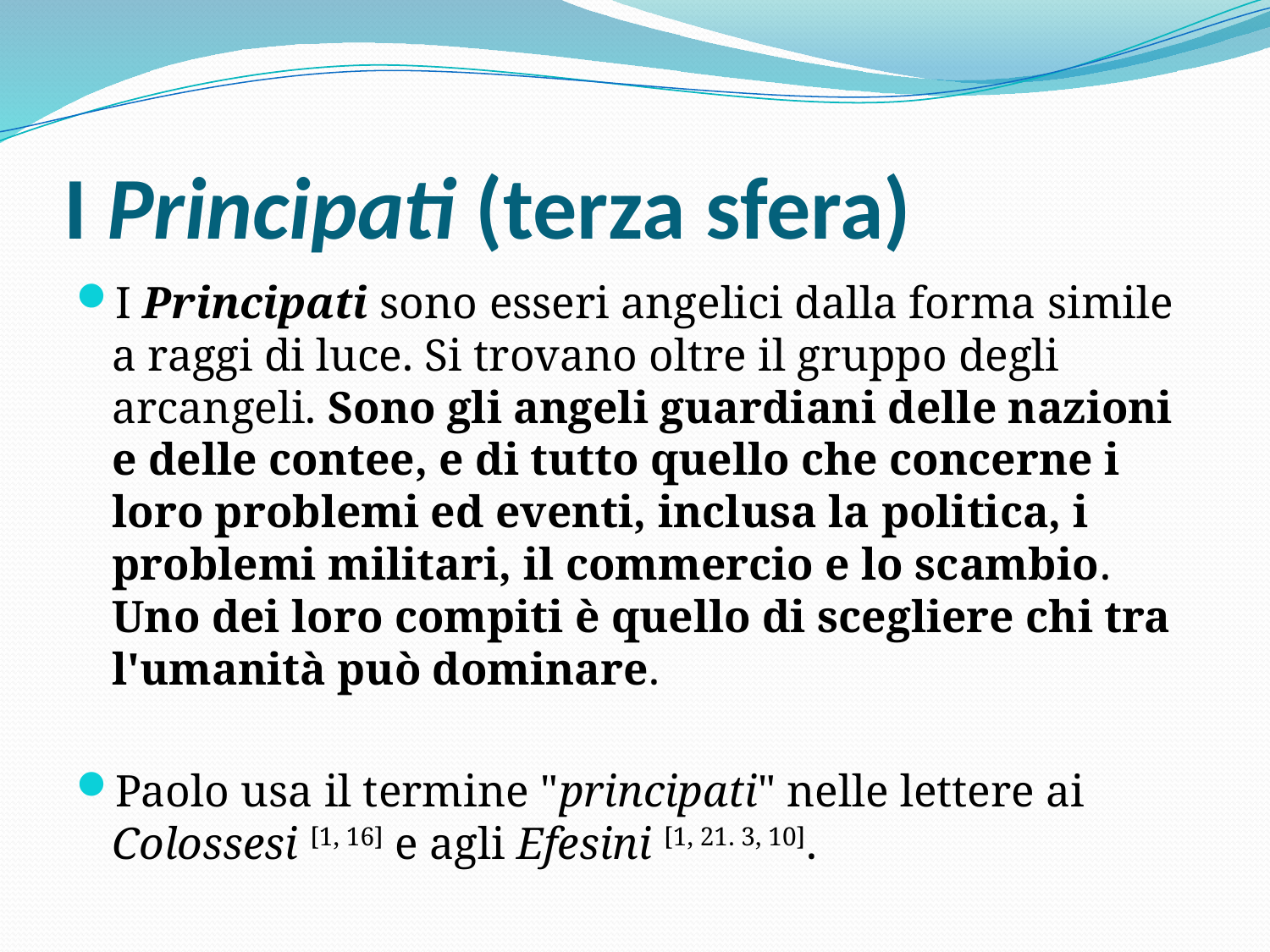

# I Principati (terza sfera)
I Principati sono esseri angelici dalla forma simile a raggi di luce. Si trovano oltre il gruppo degli arcangeli. Sono gli angeli guardiani delle nazioni e delle contee, e di tutto quello che concerne i loro problemi ed eventi, inclusa la politica, i problemi militari, il commercio e lo scambio. Uno dei loro compiti è quello di scegliere chi tra l'umanità può dominare.

Paolo usa il termine "principati" nelle lettere ai Colossesi [1, 16] e agli Efesini [1, 21. 3, 10].